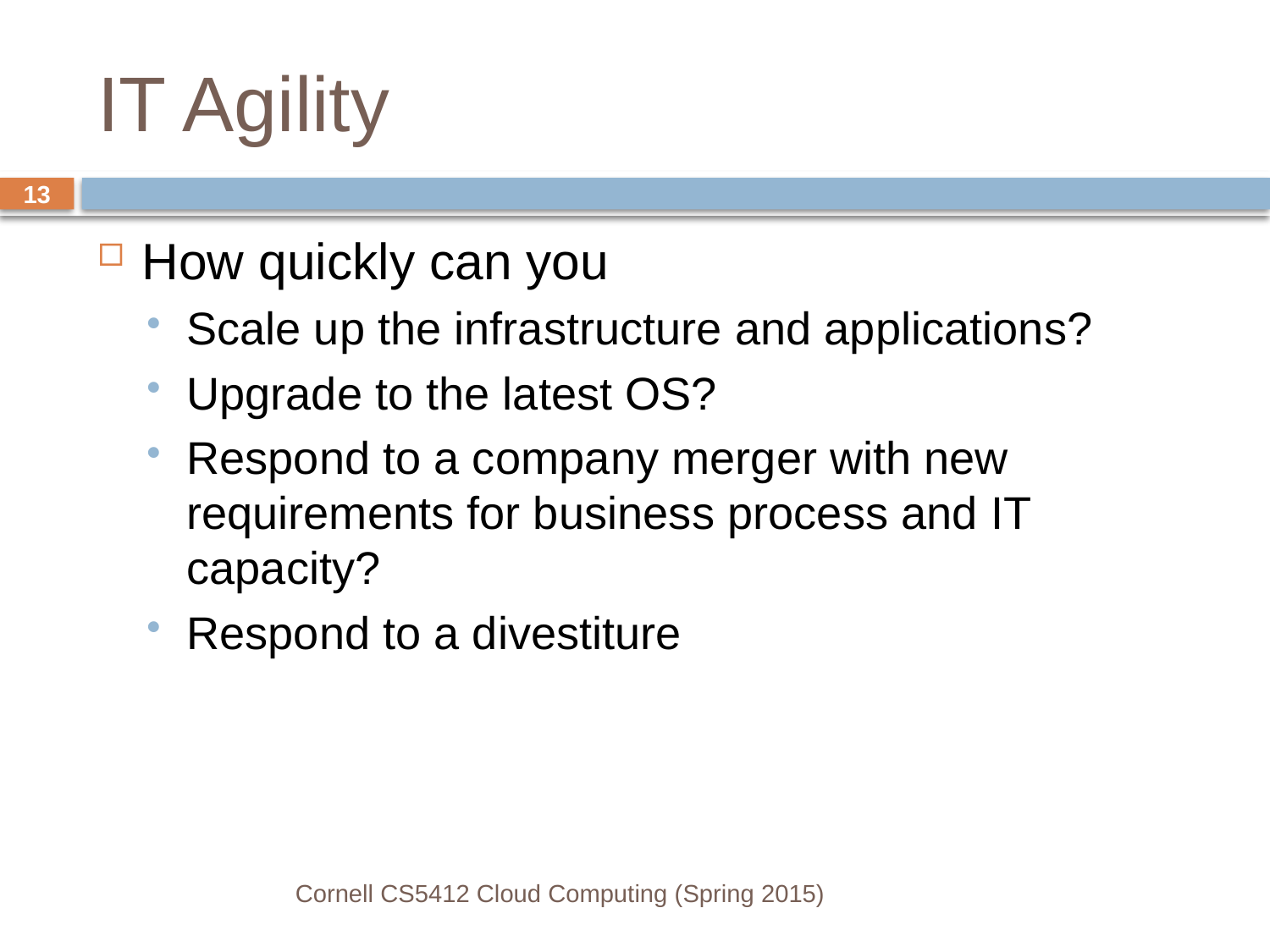

# IT Agility
13
How quickly can you
Scale up the infrastructure and applications?
Upgrade to the latest OS?
Respond to a company merger with new requirements for business process and IT capacity?
Respond to a divestiture
Cornell CS5412 Cloud Computing (Spring 2015)